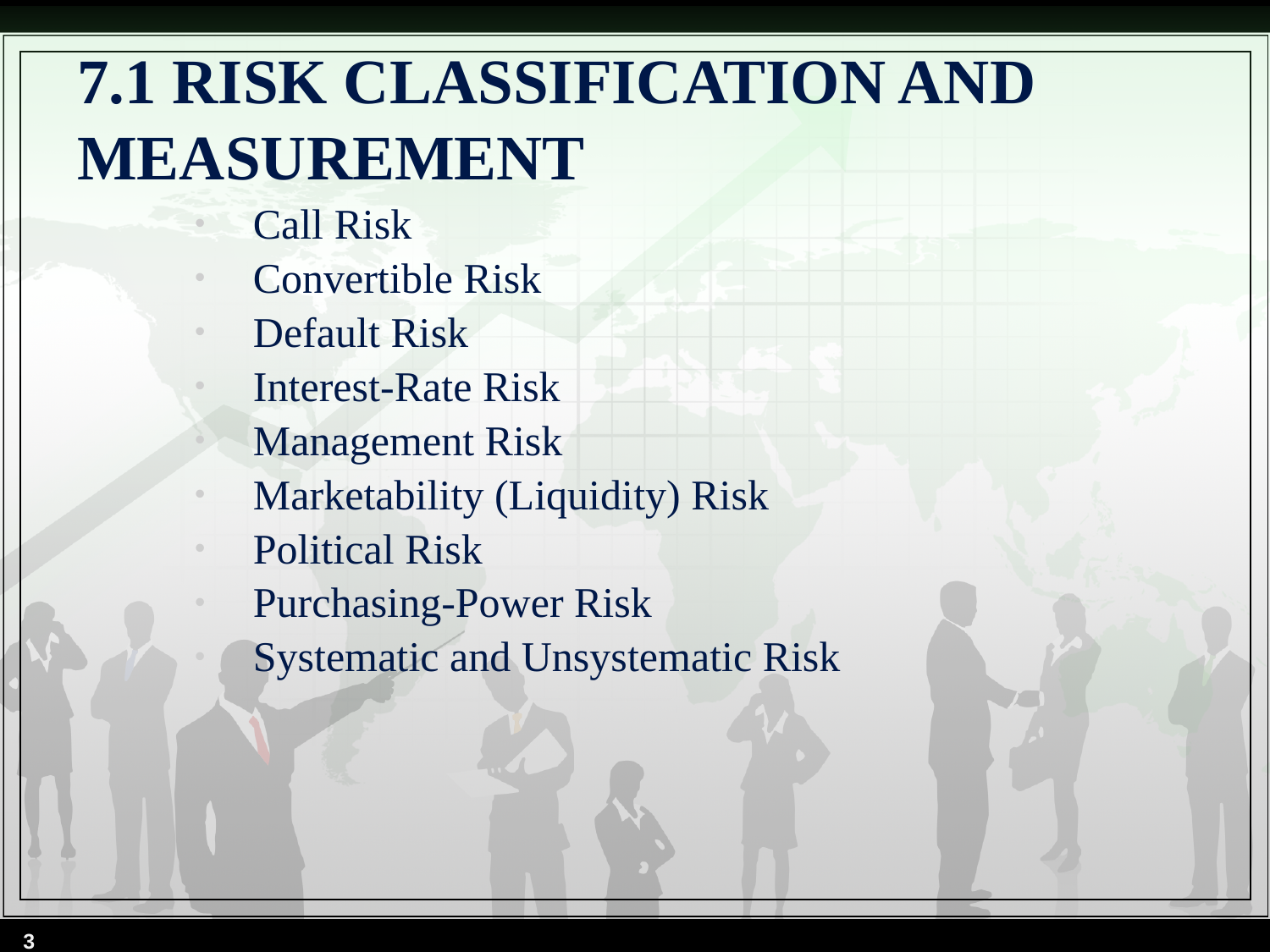

# 7.1 RISK CLASSIFICATION AND MEASUREMENT
    Call Risk
    Convertible Risk
    Default Risk
    Interest-Rate Risk
    Management Risk
    Marketability (Liquidity) Risk
    Political Risk
    Purchasing-Power Risk
    Systematic and Unsystematic Risk
3